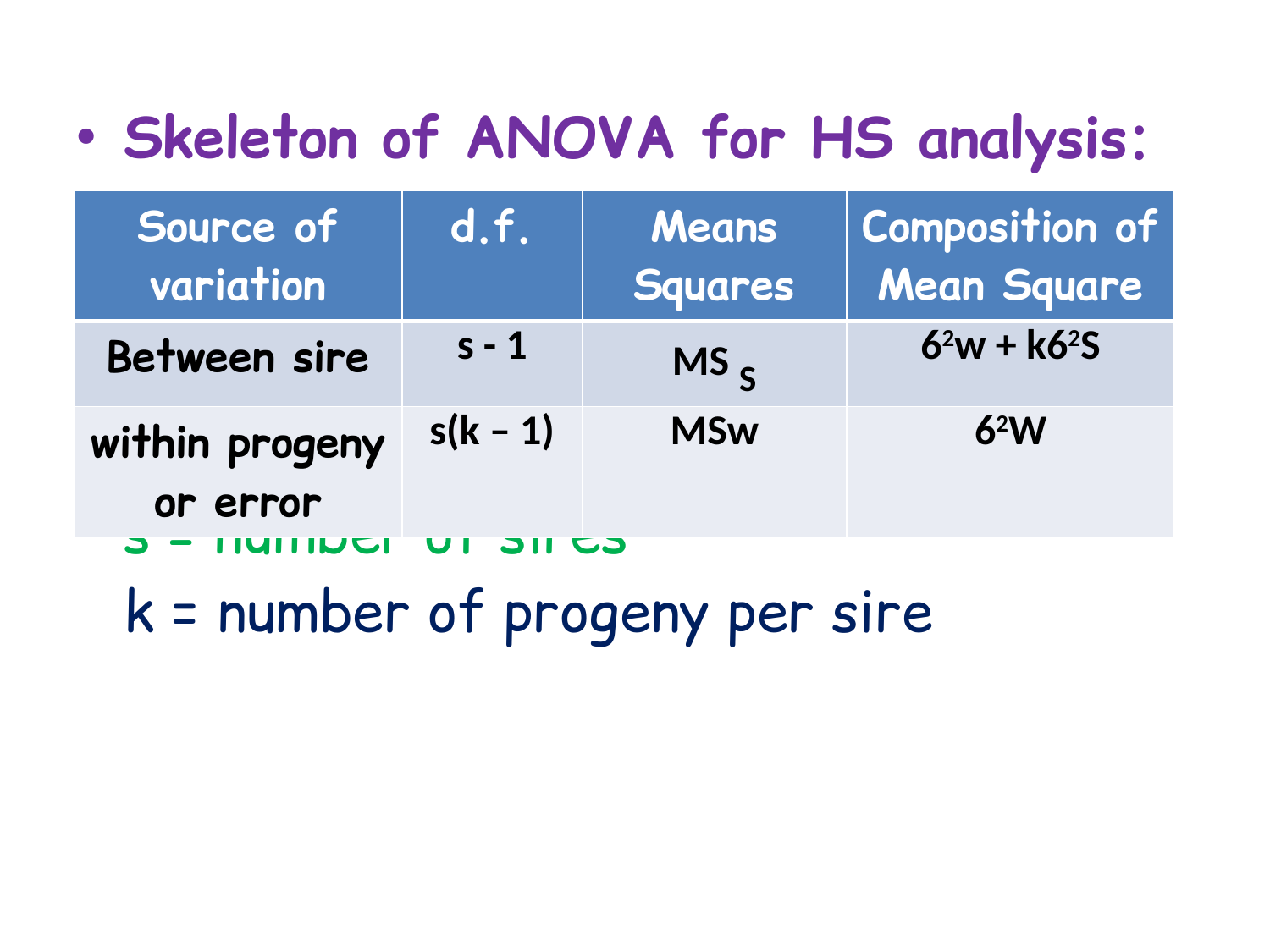

Skeleton of ANOVA for HS analysis:

	s = number of sires
	k = number of progeny per sire

| Source of variation | d.f. | Means Squares | Composition of Mean Square |
| --- | --- | --- | --- |
| Between sire | s - 1 | MS S | 62w + k62S |
| within progeny or error | s(k – 1) | MSw | 62W |